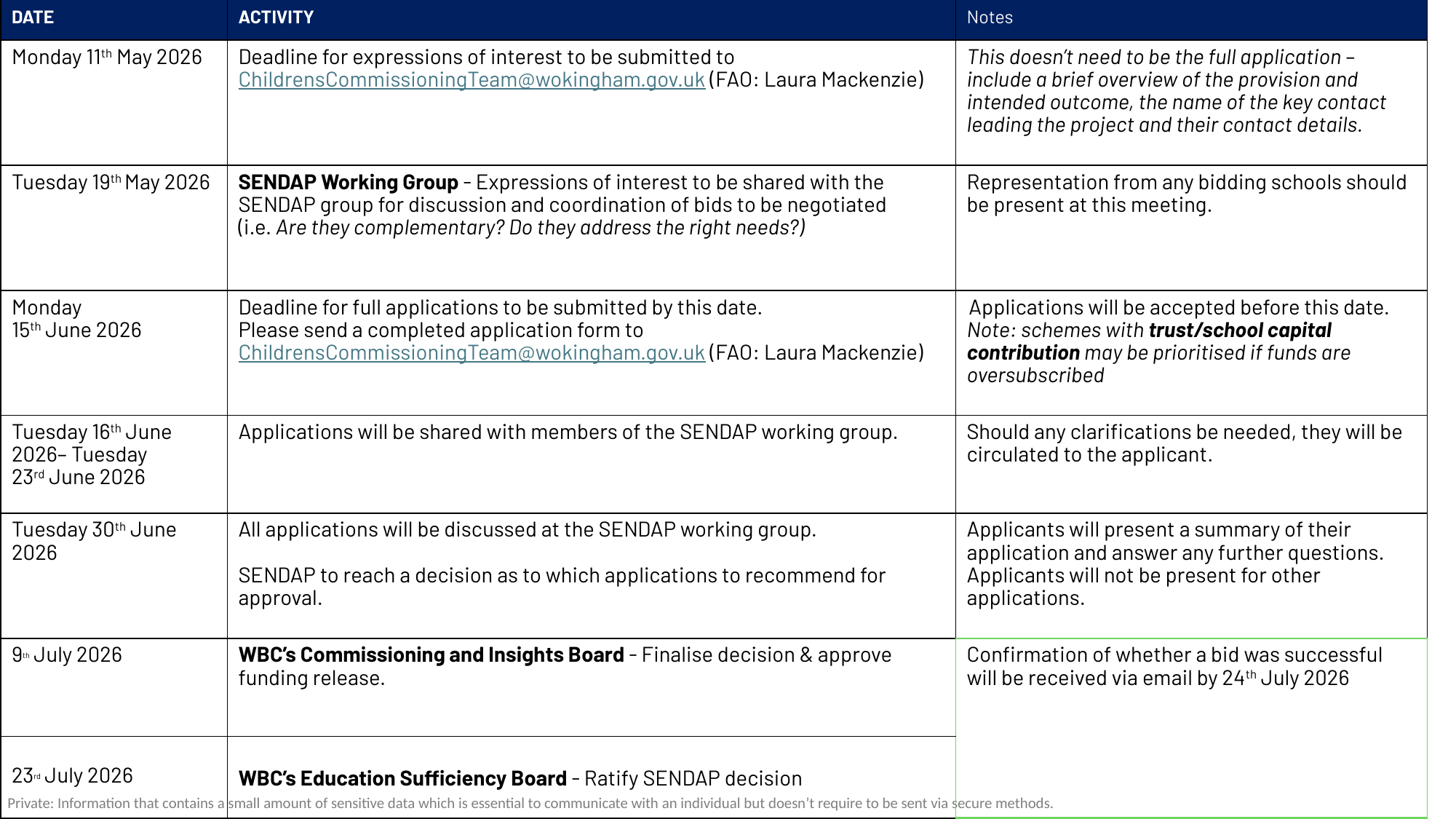

| DATE | ACTIVITY | Notes |
| --- | --- | --- |
| Monday 11th May 2026 | Deadline for expressions of interest to be submitted to ChildrensCommissioningTeam@wokingham.gov.uk (FAO: Laura Mackenzie) | This doesn’t need to be the full application – include a brief overview of the provision and intended outcome, the name of the key contact leading the project and their contact details. |
| Tuesday 19th May 2026 | SENDAP Working Group - Expressions of interest to be shared with the SENDAP group for discussion and coordination of bids to be negotiated   (i.e. Are they complementary? Do they address the right needs?) | Representation from any bidding schools should be present at this meeting. |
| Monday 15th June 2026 | Deadline for full applications to be submitted by this date.   Please send a completed application form to ChildrensCommissioningTeam@wokingham.gov.uk (FAO: Laura Mackenzie) | Applications will be accepted before this date.  Note: schemes with trust/school capital contribution may be prioritised if funds are oversubscribed |
| Tuesday 16th June 2026– Tuesday 23rd June 2026 | Applications will be shared with members of the SENDAP working group. | Should any clarifications be needed, they will be circulated to the applicant. |
| Tuesday 30th June 2026 | All applications will be discussed at the SENDAP working group.  SENDAP to reach a decision as to which applications to recommend for approval. | Applicants will present a summary of their application and answer any further questions.  Applicants will not be present for other applications. |
| 9th July 2026 | WBC’s Commissioning and Insights Board - Finalise decision & approve funding release. | Confirmation of whether a bid was successful will be received via email by 24th July 2026 |
| 23rd July 2026 | WBC’s Education Sufficiency Board - Ratify SENDAP decision |  |